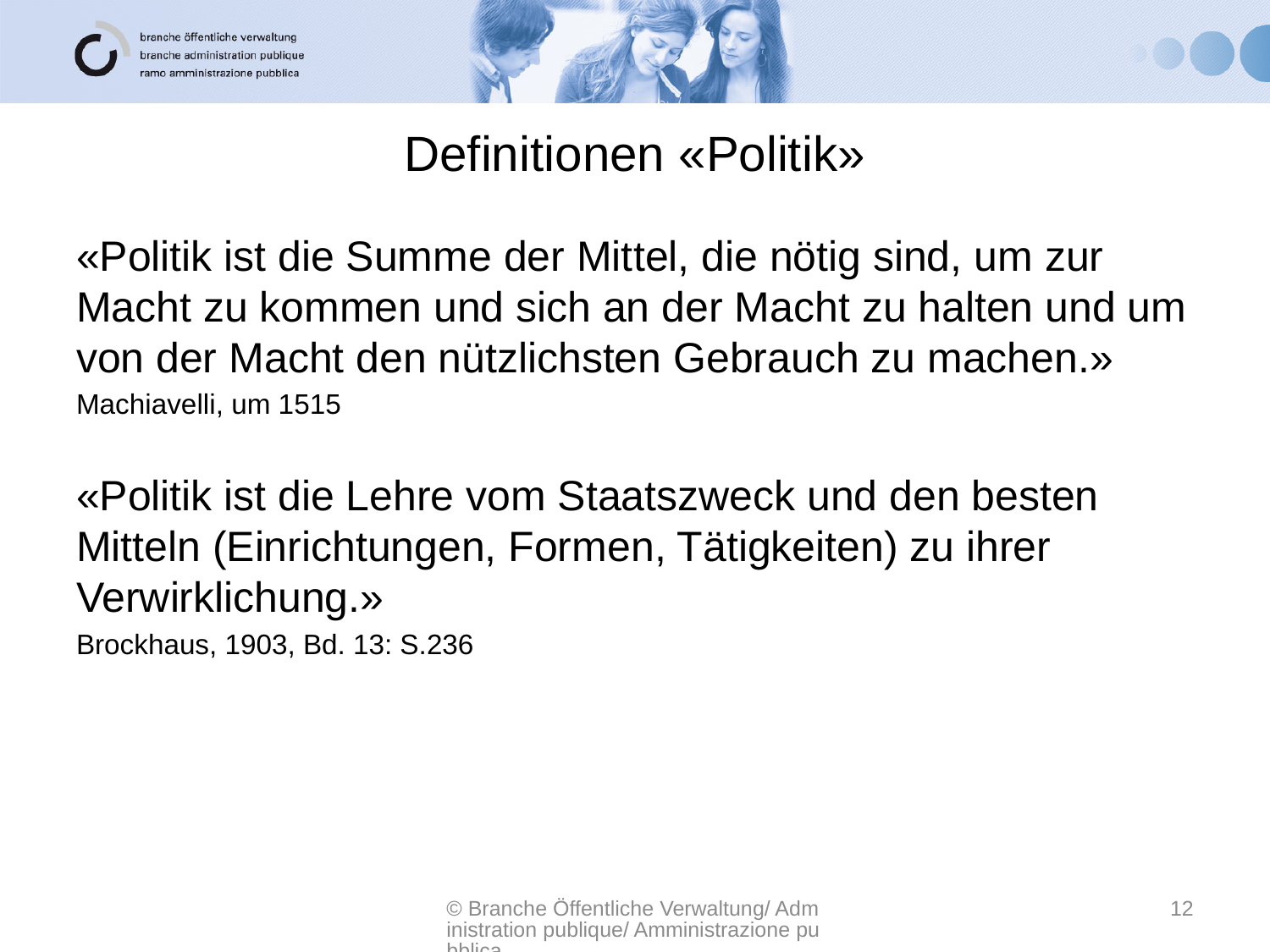

# Definitionen «Politik»
«Politik ist die Summe der Mittel, die nötig sind, um zur Macht zu kommen und sich an der Macht zu halten und um von der Macht den nützlichsten Gebrauch zu machen.»
Machiavelli, um 1515

«Politik ist die Lehre vom Staatszweck und den besten Mitteln (Einrichtungen, Formen, Tätigkeiten) zu ihrer Verwirklichung.»
Brockhaus, 1903, Bd. 13: S.236
© Branche Öffentliche Verwaltung/ Administration publique/ Amministrazione pubblica
12